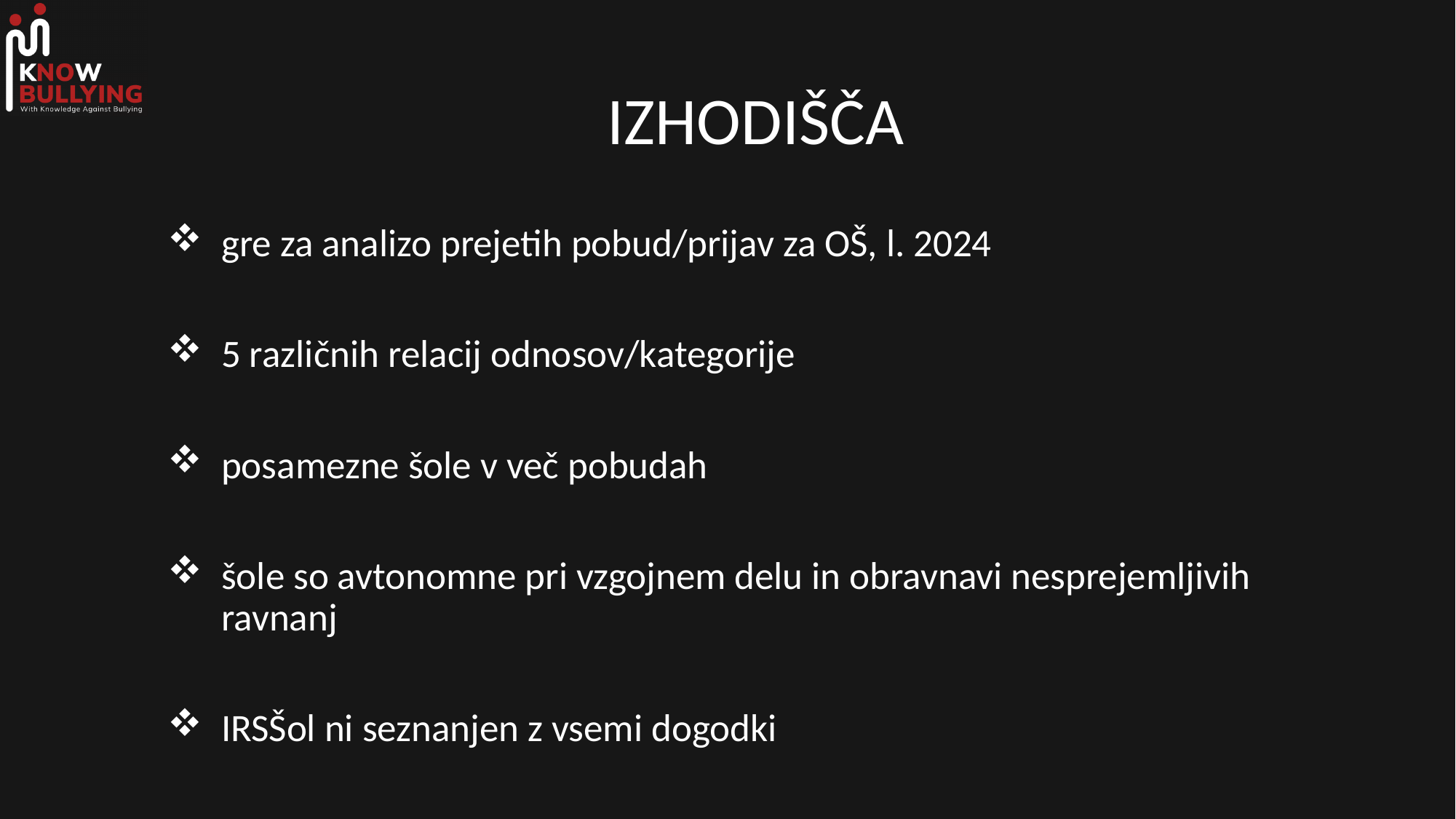

# IZHODIŠČA
gre za analizo prejetih pobud/prijav za OŠ, l. 2024

5 različnih relacij odnosov/kategorije

posamezne šole v več pobudah

šole so avtonomne pri vzgojnem delu in obravnavi nesprejemljivih ravnanj

IRSŠol ni seznanjen z vsemi dogodki